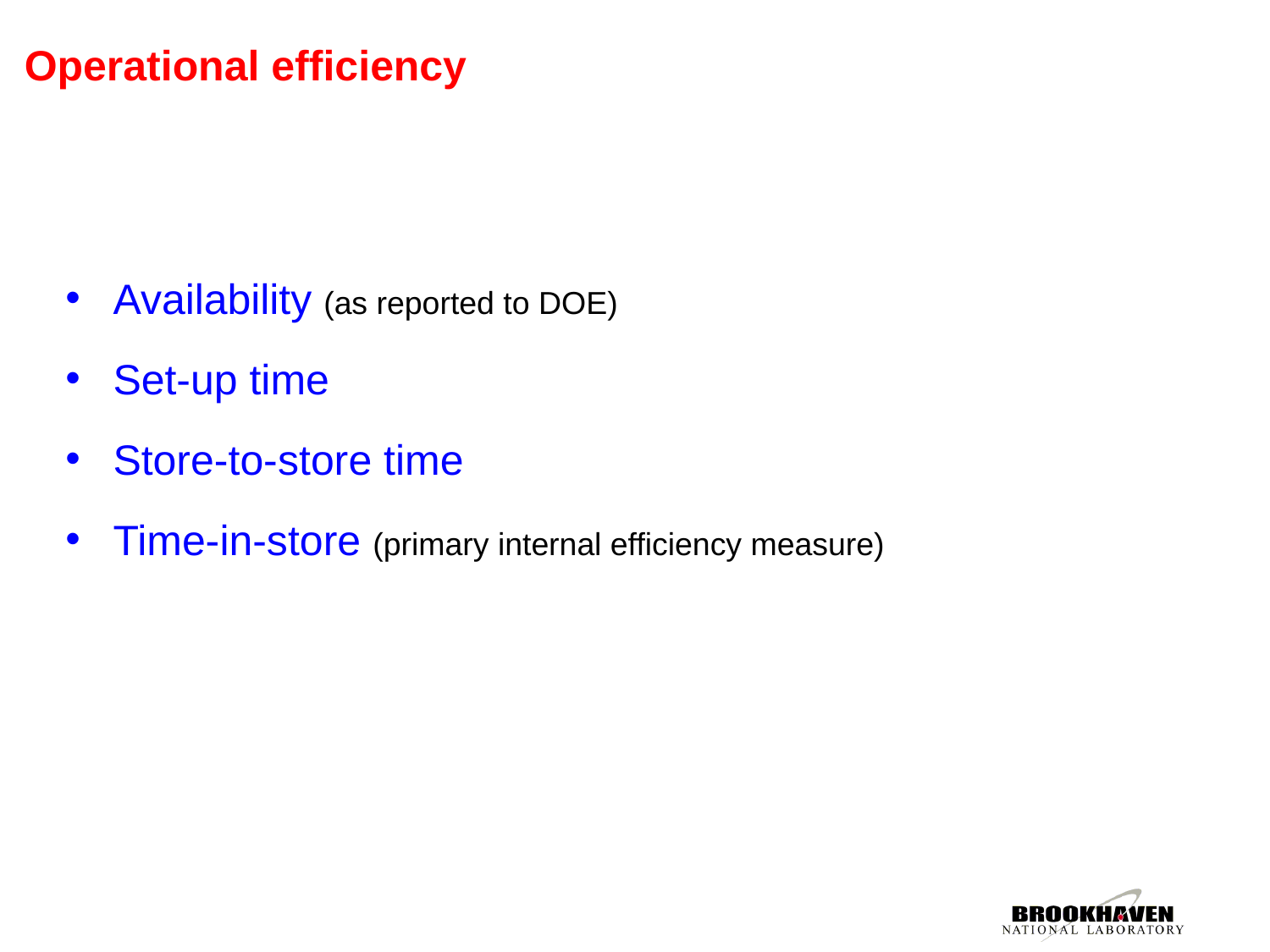

# Operational efficiency

Availability (as reported to DOE)
Set-up time
Store-to-store time
Time-in-store (primary internal efficiency measure)